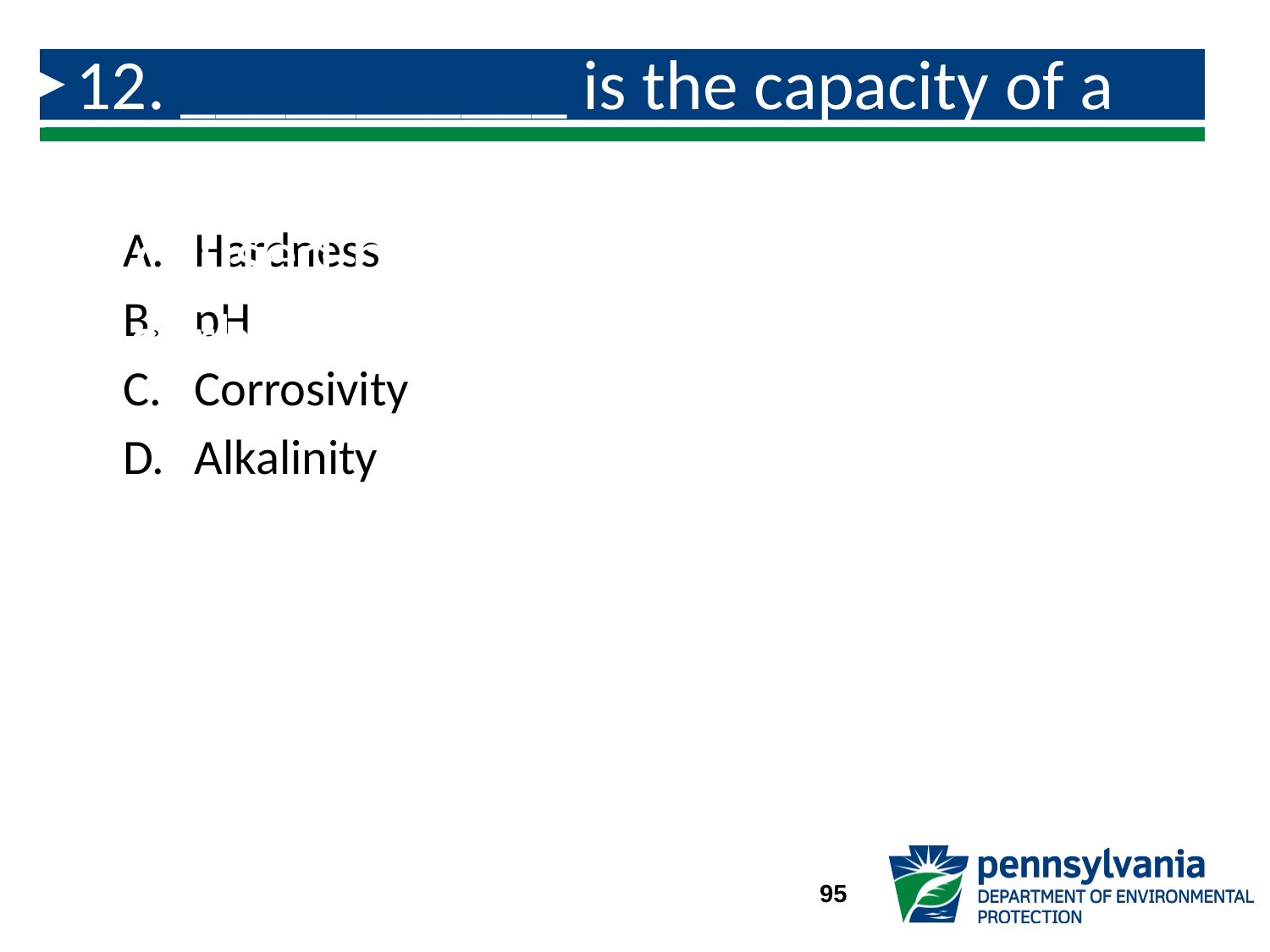

# 12. ___________ is the capacity of a water to neutralize acids.  This capacity is caused by the water’s content of bicarbonate, carbonate and hydroxide.
Hardness
pH
Corrosivity
Alkalinity

95